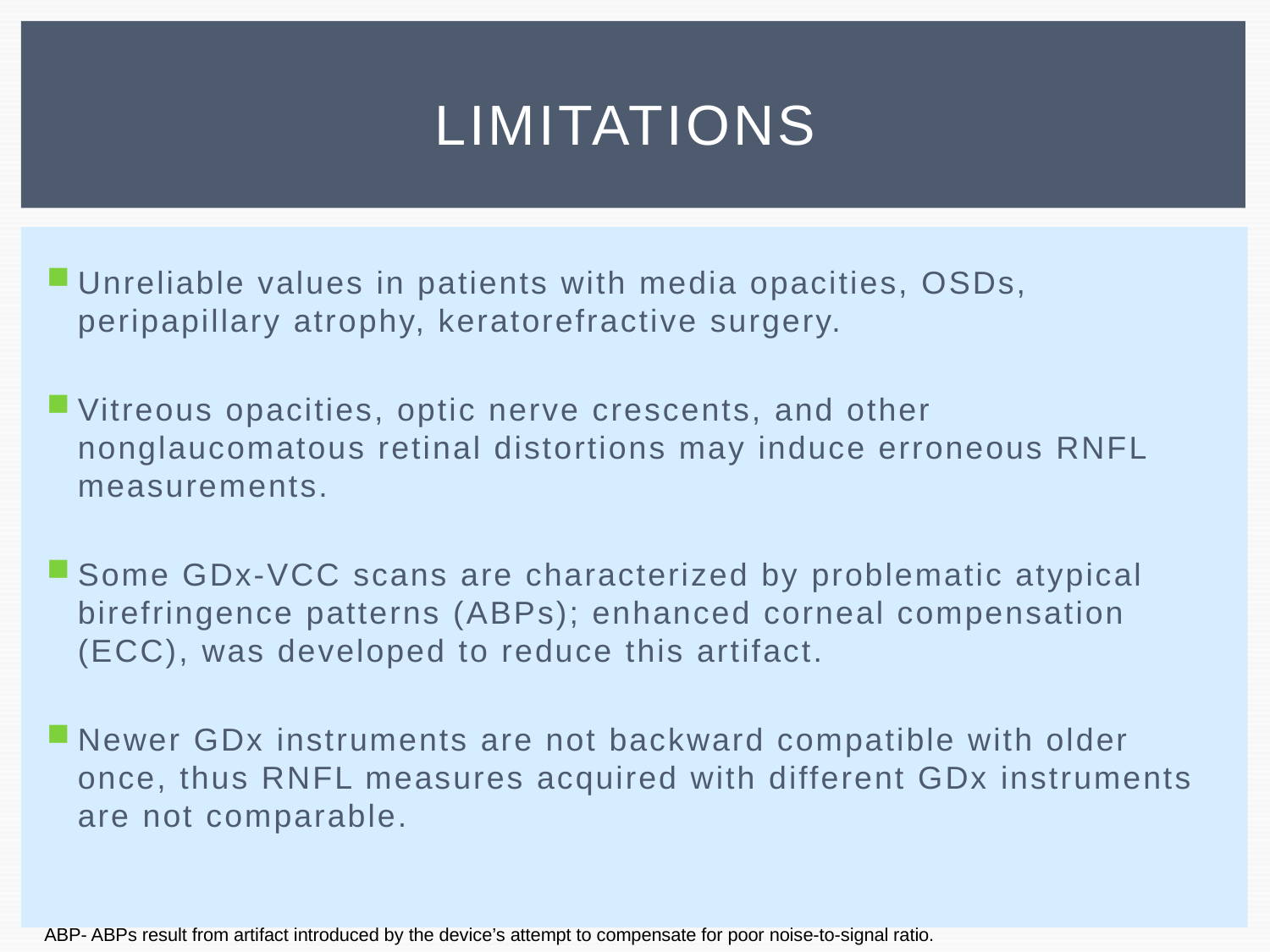

# Limitations

Unreliable values in patients with media opacities, OSDs, peripapillary atrophy, keratorefractive surgery.

Vitreous opacities, optic nerve crescents, and other nonglaucomatous retinal distortions may induce erroneous RNFL measurements.

Some GDx-VCC scans are characterized by problematic atypical birefringence patterns (ABPs); enhanced corneal compensation (ECC), was developed to reduce this artifact.

Newer GDx instruments are not backward compatible with older once, thus RNFL measures acquired with different GDx instruments are not comparable.

ABP- ABPs result from artifact introduced by the device’s attempt to compensate for poor noise-to-signal ratio.